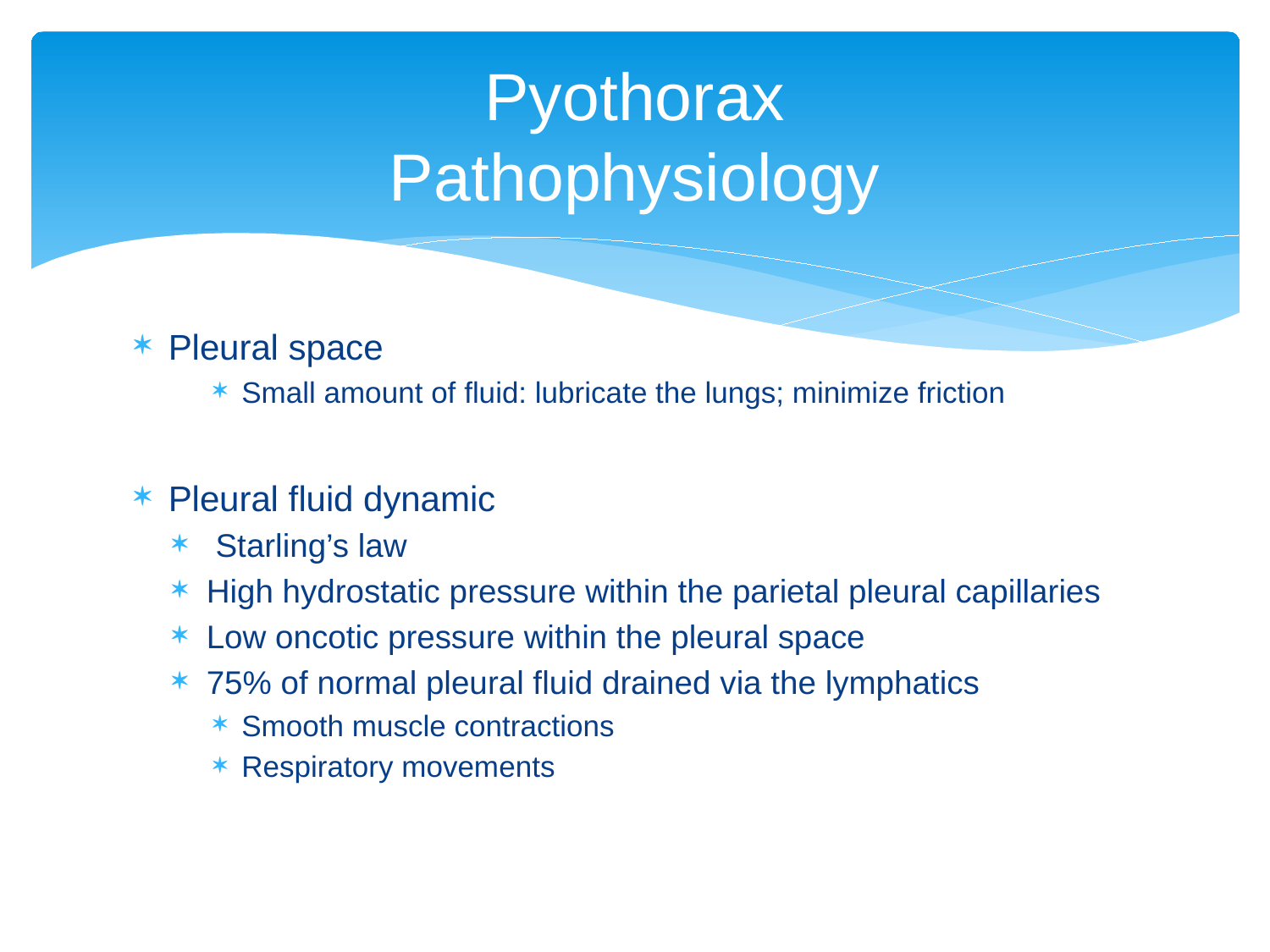

# Pyothorax Pathophysiology
Pleural space
Small amount of fluid: lubricate the lungs; minimize friction

Pleural fluid dynamic
 Starling’s law
High hydrostatic pressure within the parietal pleural capillaries
Low oncotic pressure within the pleural space
75% of normal pleural fluid drained via the lymphatics
Smooth muscle contractions
Respiratory movements